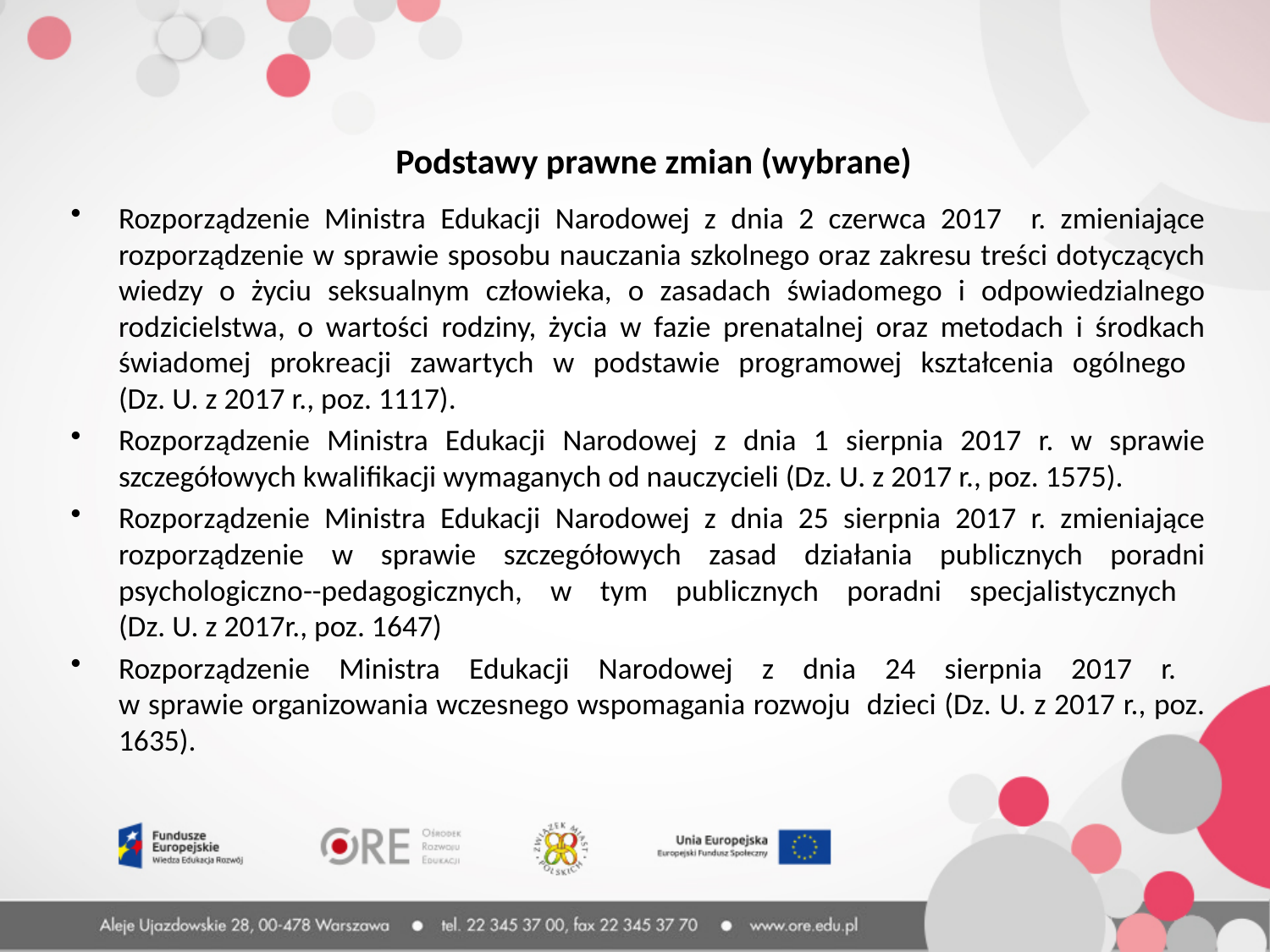

Podstawy prawne zmian (wybrane)

Rozporządzenie Ministra Edukacji Narodowej z dnia 2 czerwca 2017  r. zmieniające rozporządzenie w sprawie sposobu nauczania szkolnego oraz zakresu treści dotyczących wiedzy o życiu seksualnym człowieka, o zasadach świadomego i odpowiedzialnego rodzicielstwa, o wartości rodziny, życia w fazie prenatalnej oraz metodach i środkach świadomej prokreacji zawartych w podstawie programowej kształcenia ogólnego
(Dz. U. z 2017 r., poz. 1117).
Rozporządzenie Ministra Edukacji Narodowej z dnia 1 sierpnia 2017 r. w sprawie szczegółowych kwalifikacji wymaganych od nauczycieli (Dz. U. z 2017 r., poz. 1575).
Rozporządzenie Ministra Edukacji Narodowej z dnia 25 sierpnia 2017 r. zmieniające rozporządzenie w sprawie szczegółowych zasad działania publicznych poradni psychologiczno--pedagogicznych, w tym publicznych poradni specjalistycznych
(Dz. U. z 2017r., poz. 1647)
Rozporządzenie Ministra Edukacji Narodowej z dnia 24 sierpnia 2017 r.
w sprawie organizowania wczesnego wspomagania rozwoju  dzieci (Dz. U. z 2017 r., poz. 1635).